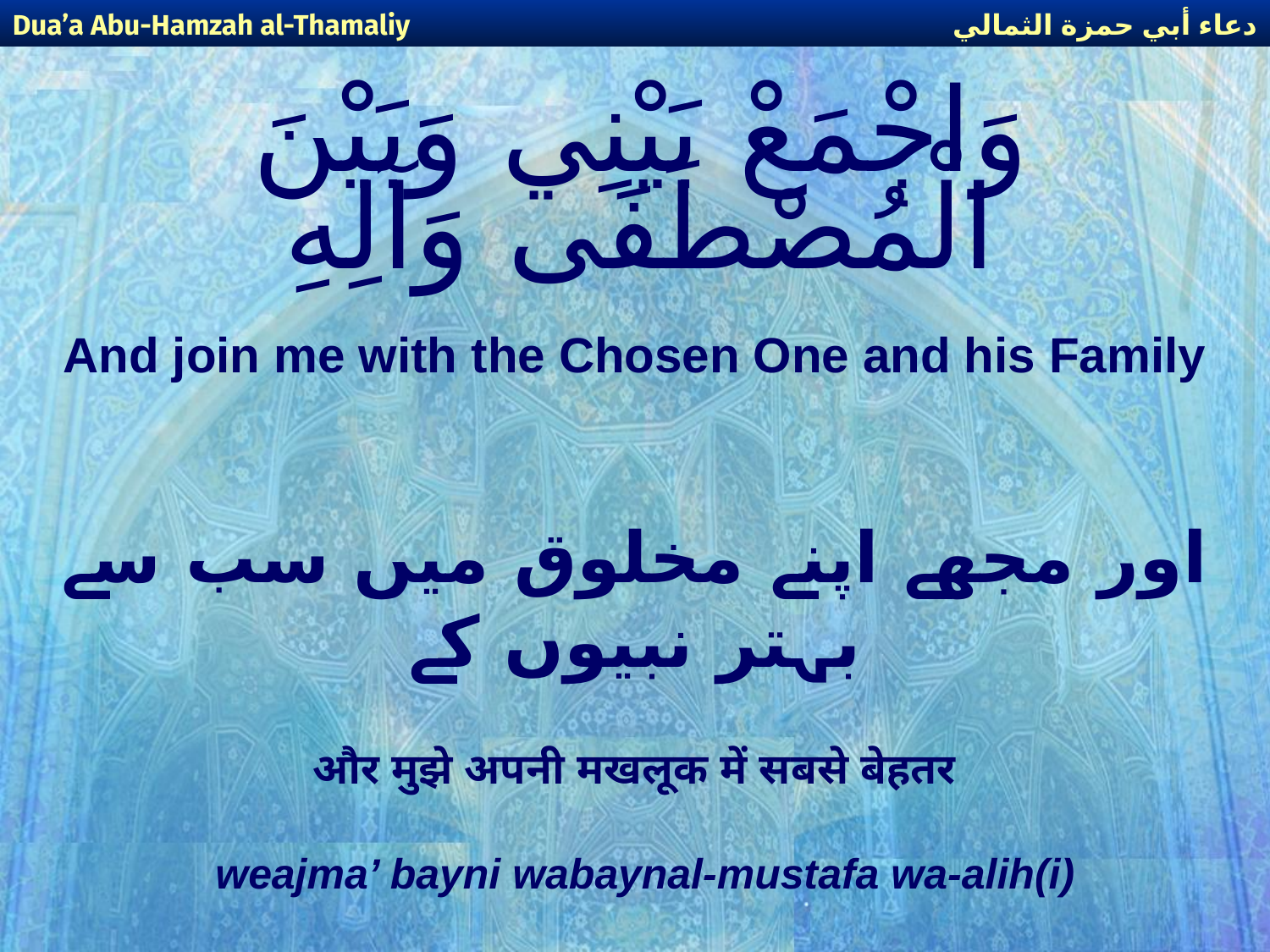

دعاء أبي حمزة الثمالي
Dua’a Abu-Hamzah al-Thamaliy
# وَاجْمَعْ بَيْنِي وَبَيْنَ الْمُصْطَفَى وَآلِهِ
And join me with the Chosen One and his Family
اور مجھے اپنے مخلوق میں سب سے بہتر نبیوں کے
और मुझे अपनी मखलूक में सबसे बेहतर
weajma’ bayni wabaynal-mustafa wa-alih(i)